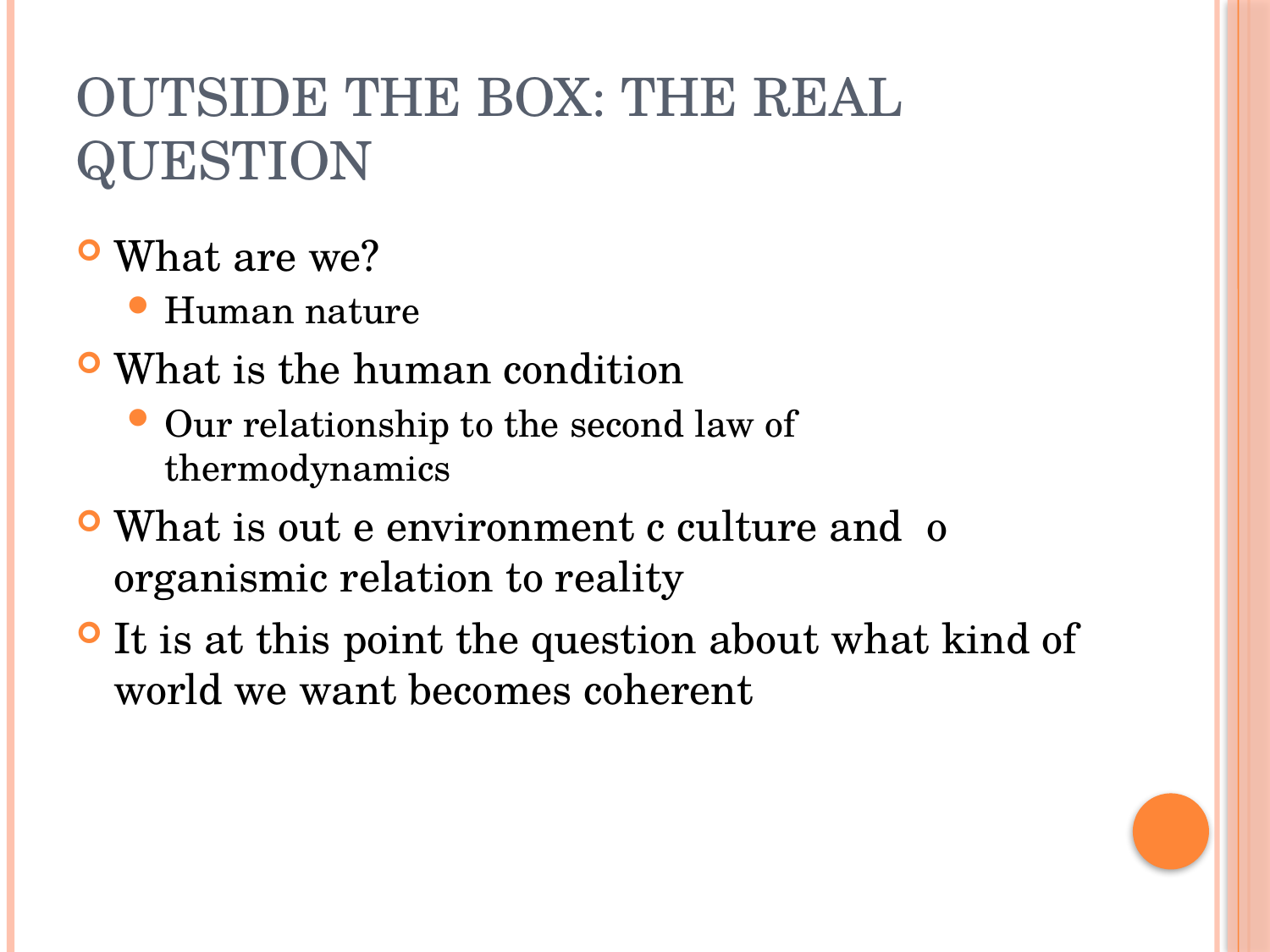

# Outside the box: The real question
What are we?
Human nature
What is the human condition
Our relationship to the second law of thermodynamics
What is out e environment c culture and  o organismic relation to reality
It is at this point the question about what kind of world we want becomes coherent